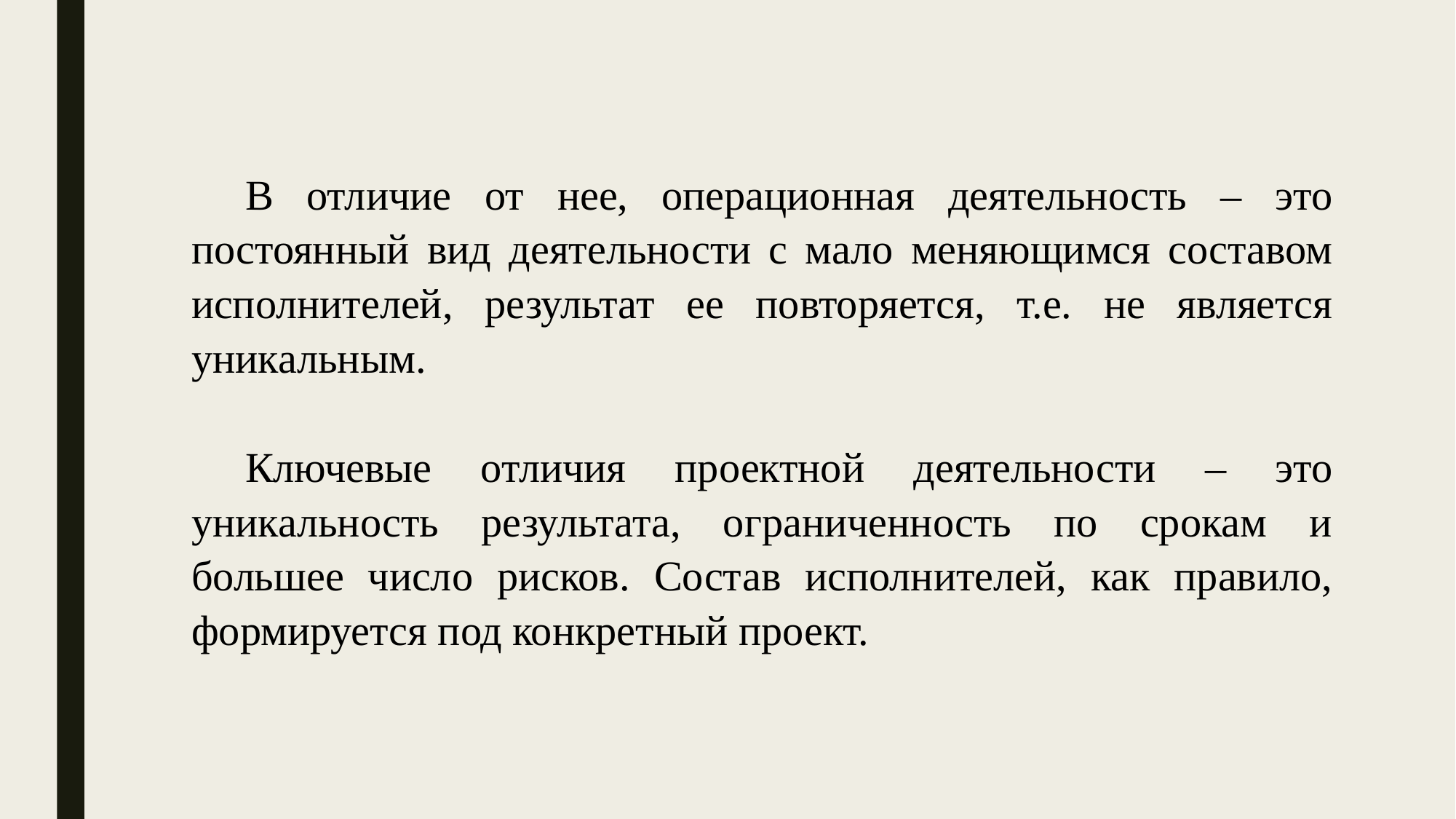

В отличие от нее, операционная деятельность – это постоянный вид деятельности с мало меняющимся составом исполнителей, результат ее повторяется, т.е. не является уникальным.

Ключевые отличия проектной деятельности – это уникальность результата, ограниченность по срокам и большее число рисков. Состав исполнителей, как правило, формируется под конкретный проект.